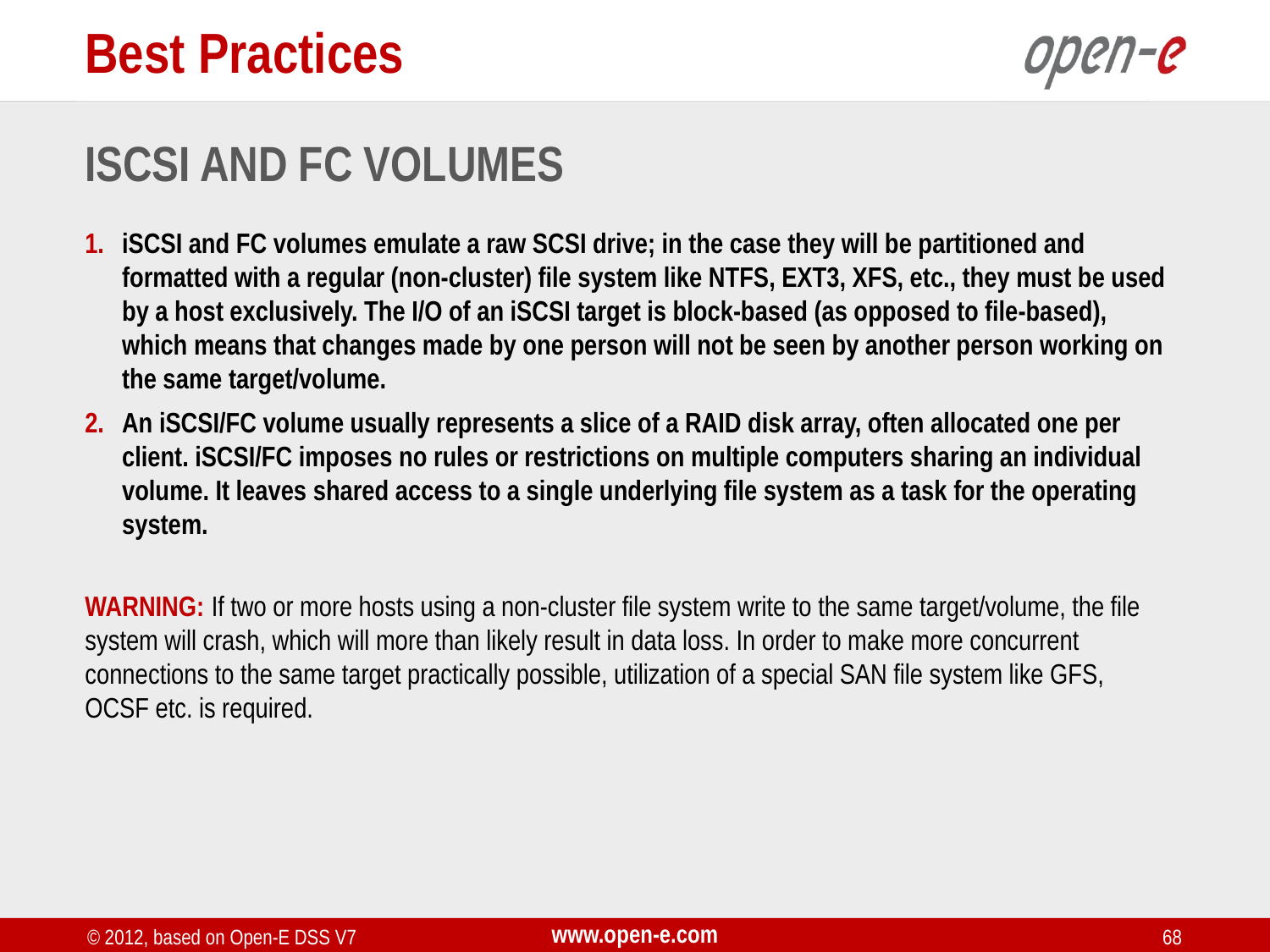

Best Practices
iSCSI and FC Volumes

iSCSI and FC volumes emulate a raw SCSI drive; in the case they will be partitioned and formatted with a regular (non-cluster) file system like NTFS, EXT3, XFS, etc., they must be used by a host exclusively. The I/O of an iSCSI target is block-based (as opposed to file-based), which means that changes made by one person will not be seen by another person working on the same target/volume.
An iSCSI/FC volume usually represents a slice of a RAID disk array, often allocated one per client. iSCSI/FC imposes no rules or restrictions on multiple computers sharing an individual volume. It leaves shared access to a single underlying file system as a task for the operating system.
WARNING: If two or more hosts using a non-cluster file system write to the same target/volume, the file
system will crash, which will more than likely result in data loss. In order to make more concurrent
connections to the same target practically possible, utilization of a special SAN file system like GFS,
OCSF etc. is required.